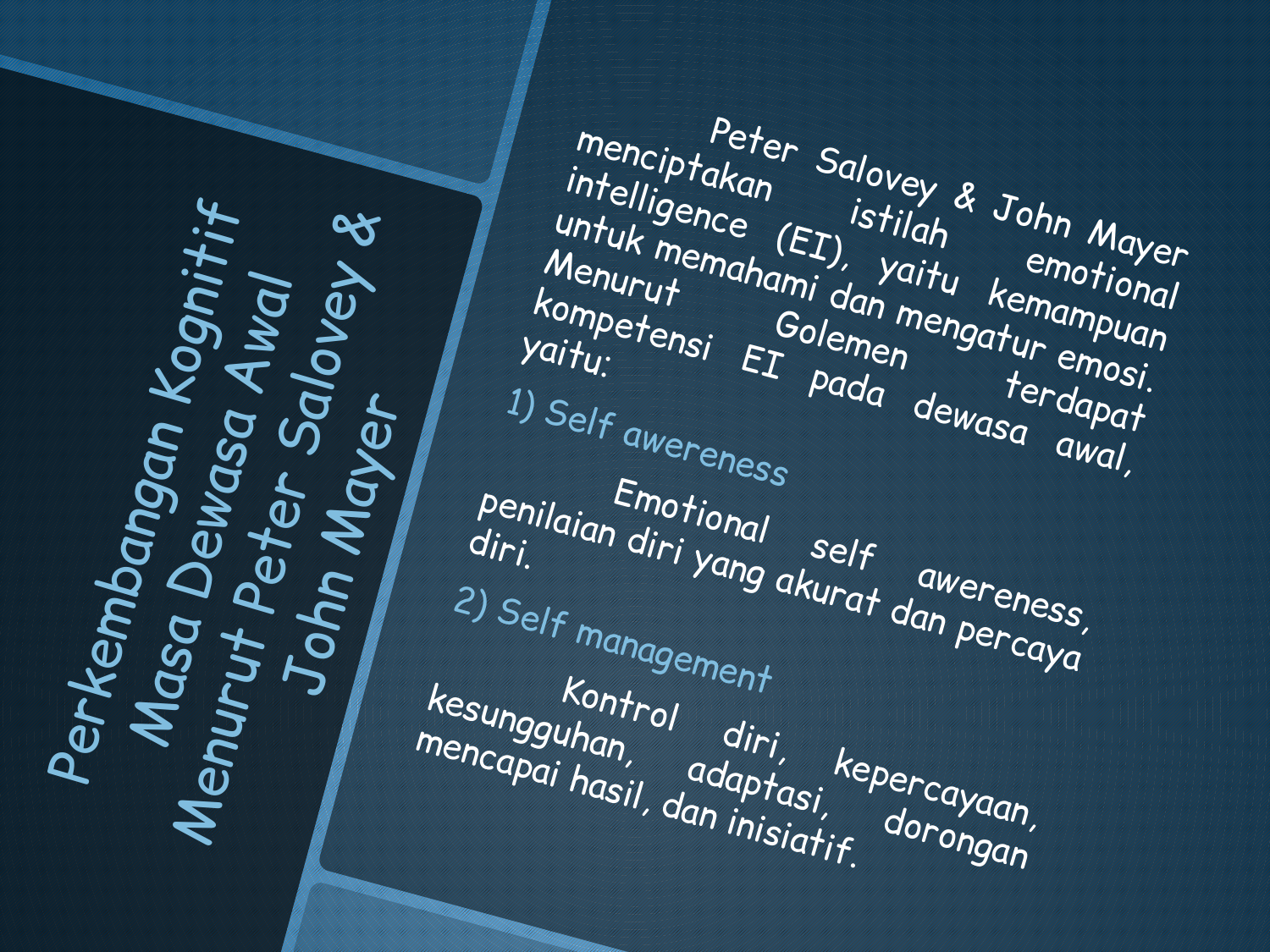

Peter Salovey & John Mayer menciptakan istilah emotional intelligence (EI), yaitu kemampuan untuk memahami dan mengatur emosi. Menurut Golemen terdapat kompetensi EI pada dewasa awal, yaitu:
1) Self awereness
	Emotional self awereness, penilaian diri yang akurat dan percaya diri.
2) Self management
	Kontrol diri, kepercayaan, kesungguhan, adaptasi, dorongan mencapai hasil, dan inisiatif.
# Perkembangan Kognitif Masa Dewasa Awal Menurut Peter Salovey & John Mayer